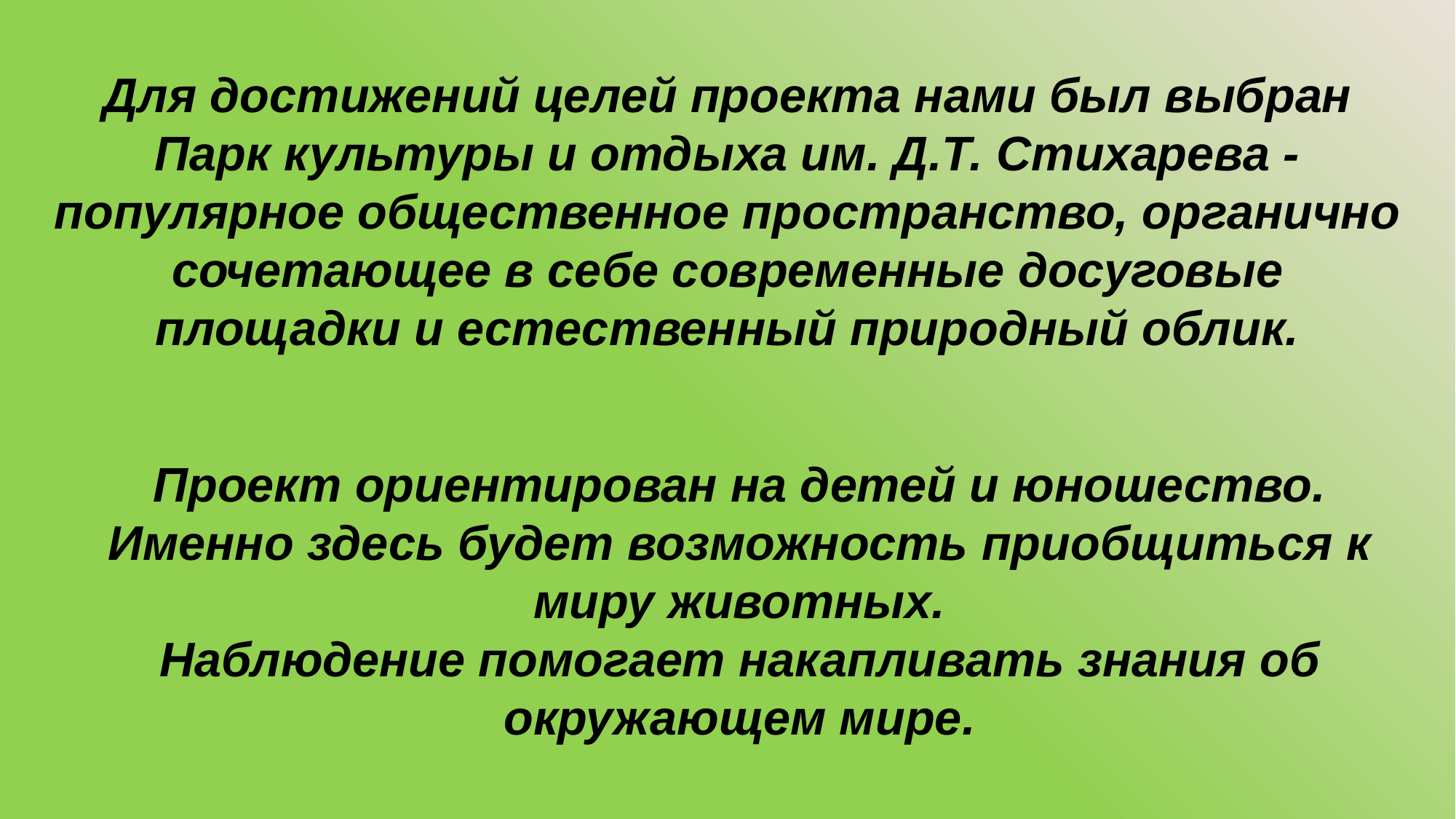

Для достижений целей проекта нами был выбран Парк культуры и отдыха им. Д.Т. Стихарева - популярное общественное пространство, органично сочетающее в себе современные досуговые площадки и естественный природный облик.
Проект ориентирован на детей и юношество. Именно здесь будет возможность приобщиться к миру животных.
Наблюдение помогает накапливать знания об окружающем мире.